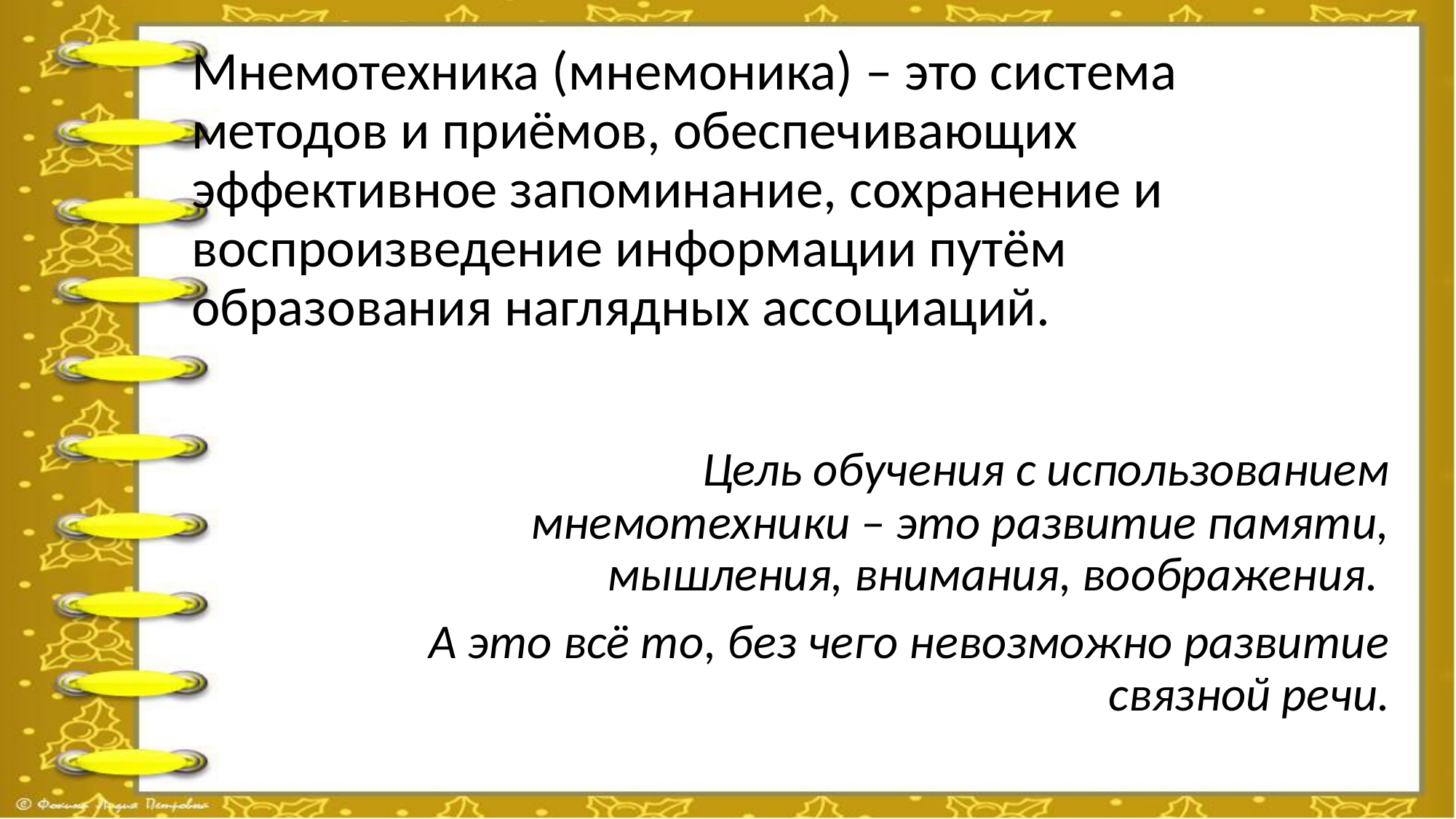

# Мнемотехника (мнемоника) – это система методов и приёмов, обеспечивающих эффективное запоминание, сохранение и воспроизведение информации путём образования наглядных ассоциаций.
Цель обучения с использованием мнемотехники – это развитие памяти, мышления, внимания, воображения.
А это всё то, без чего невозможно развитие связной речи.